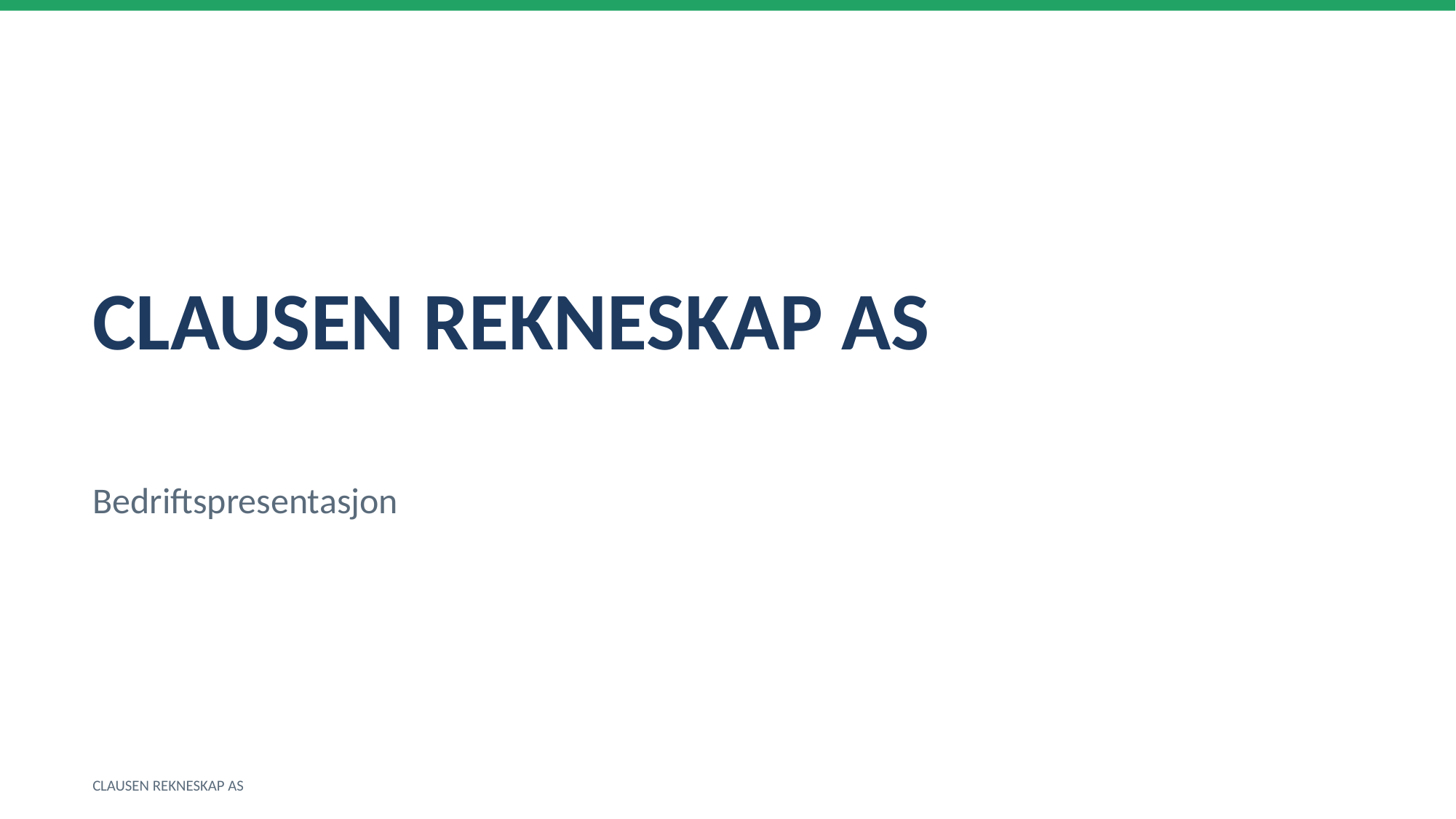

CLAUSEN REKNESKAP AS
Bedriftspresentasjon
CLAUSEN REKNESKAP AS